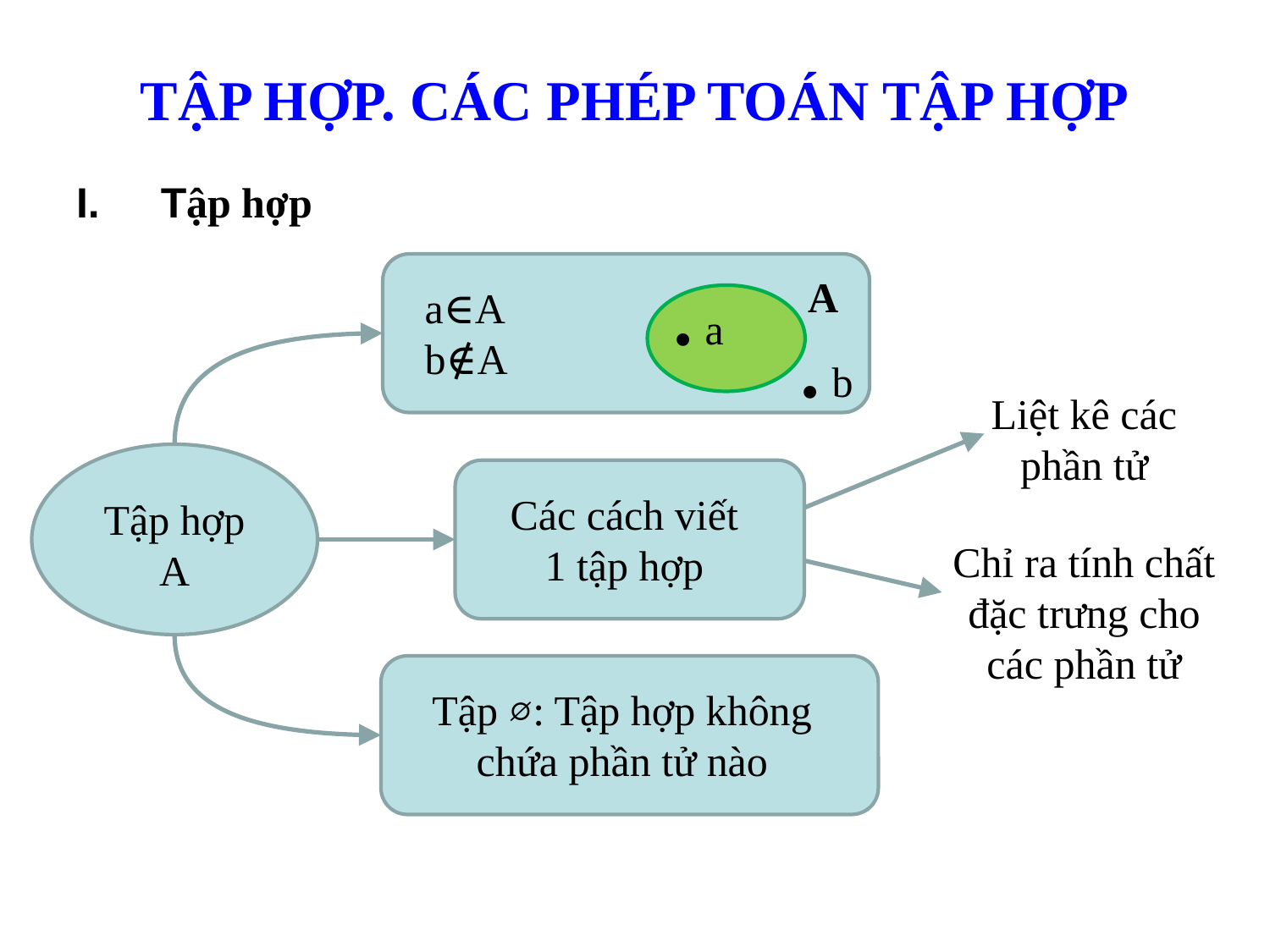

# TẬP HỢP. CÁC PHÉP TOÁN TẬP HỢP
Tập hợp

. a
A

. b

a∈A
b∉A
Liệt kê các
phần tử

Tập hợp
A

Các cách viết
1 tập hợp
Chỉ ra tính chất
đặc trưng cho
các phần tử

Tập ∅: Tập hợp không chứa phần tử nào